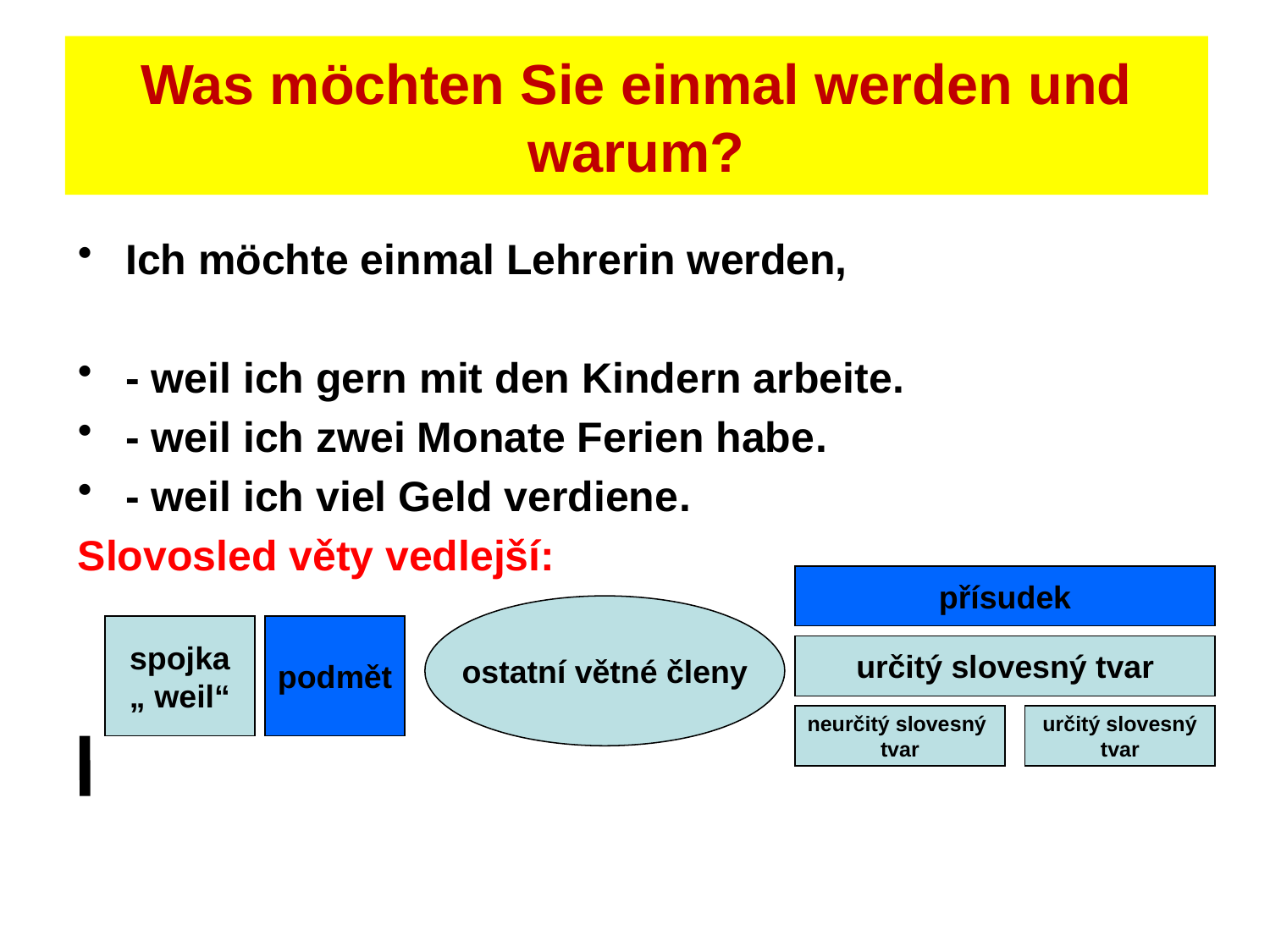

# Was möchten Sie einmal werden und warum?
Ich möchte einmal Lehrerin werden,

- weil ich gern mit den Kindern arbeite.
- weil ich zwei Monate Ferien habe.
- weil ich viel Geld verdiene.
Slovosled věty vedlejší:

přísudek
ostatní větné členy
spojka
„ weil“
podmět
určitý slovesný tvar
neurčitý slovesný
tvar
určitý slovesný
tvar